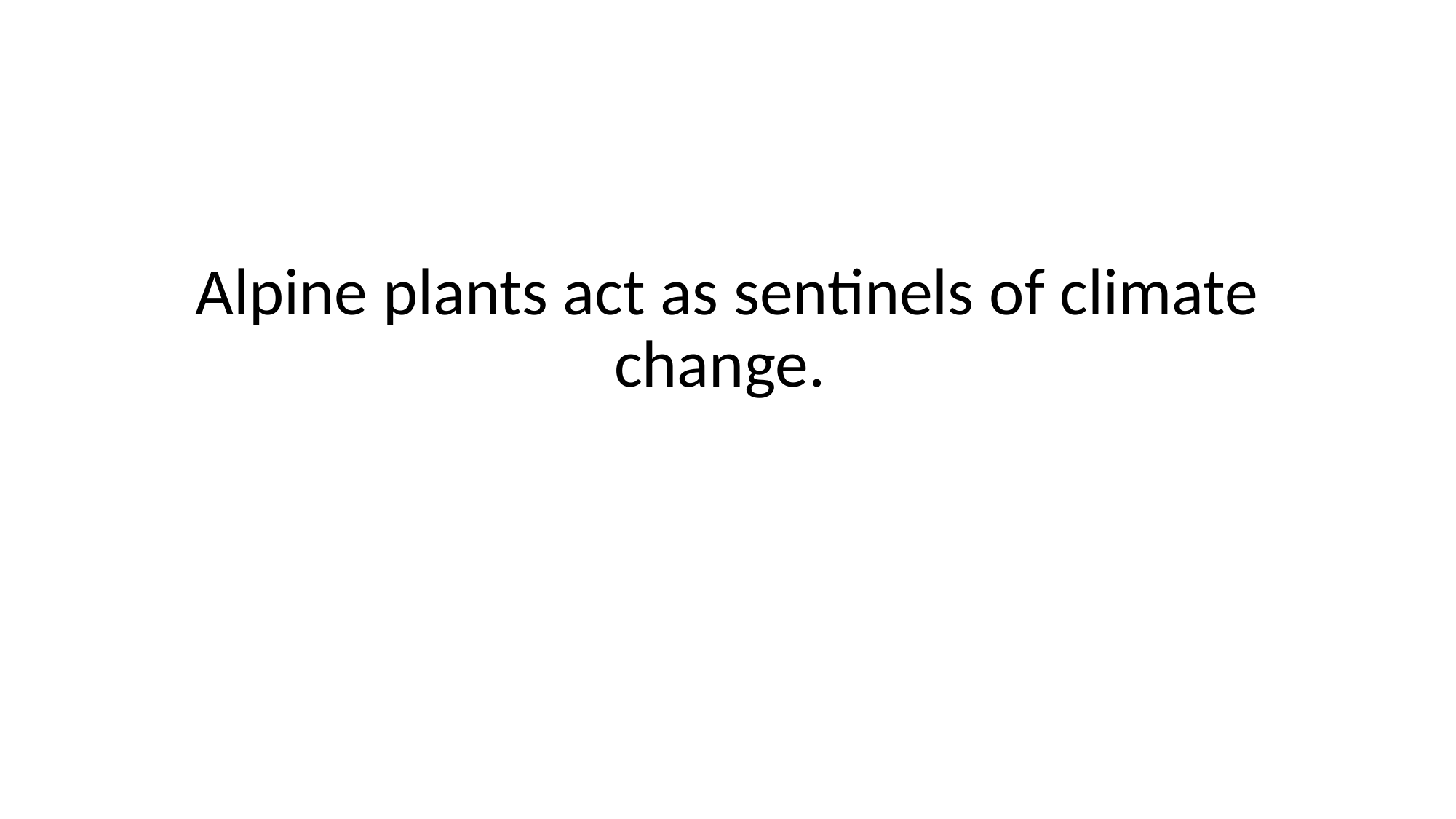

# Alpine plants act as sentinels of climate change.